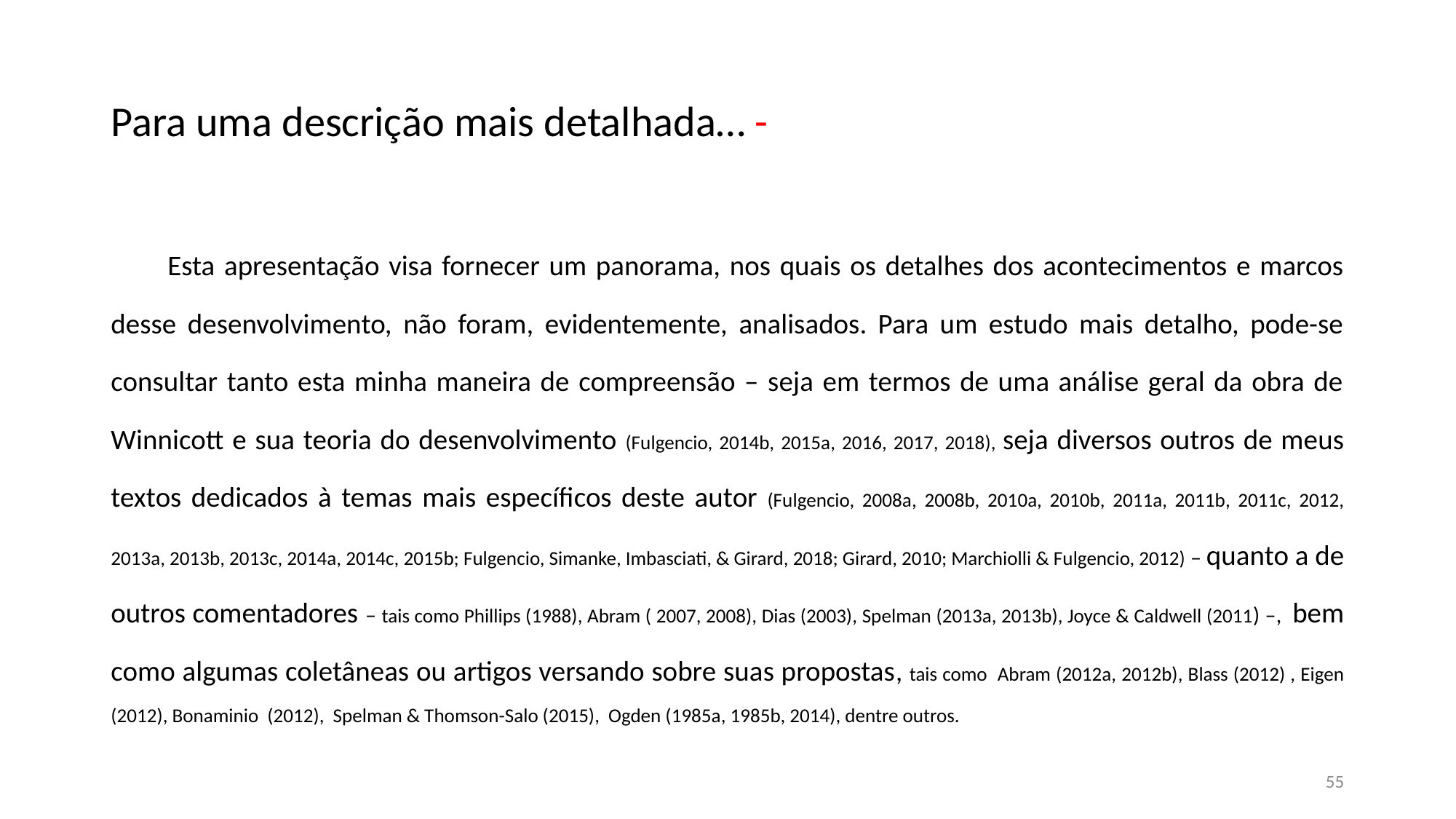

# Para uma descrição mais detalhada… -
	Esta apresentação visa fornecer um panorama, nos quais os detalhes dos acontecimentos e marcos desse desenvolvimento, não foram, evidentemente, analisados. Para um estudo mais detalho, pode-se consultar tanto esta minha maneira de compreensão – seja em termos de uma análise geral da obra de Winnicott e sua teoria do desenvolvimento (Fulgencio, 2014b, 2015a, 2016, 2017, 2018), seja diversos outros de meus textos dedicados à temas mais específicos deste autor (Fulgencio, 2008a, 2008b, 2010a, 2010b, 2011a, 2011b, 2011c, 2012, 2013a, 2013b, 2013c, 2014a, 2014c, 2015b; Fulgencio, Simanke, Imbasciati, & Girard, 2018; Girard, 2010; Marchiolli & Fulgencio, 2012) – quanto a de outros comentadores – tais como Phillips (1988), Abram ( 2007, 2008), Dias (2003), Spelman (2013a, 2013b), Joyce & Caldwell (2011) –,  bem como algumas coletâneas ou artigos versando sobre suas propostas, tais como  Abram (2012a, 2012b), Blass (2012) , Eigen (2012), Bonaminio  (2012),  Spelman & Thomson-Salo (2015),  Ogden (1985a, 1985b, 2014), dentre outros.

55